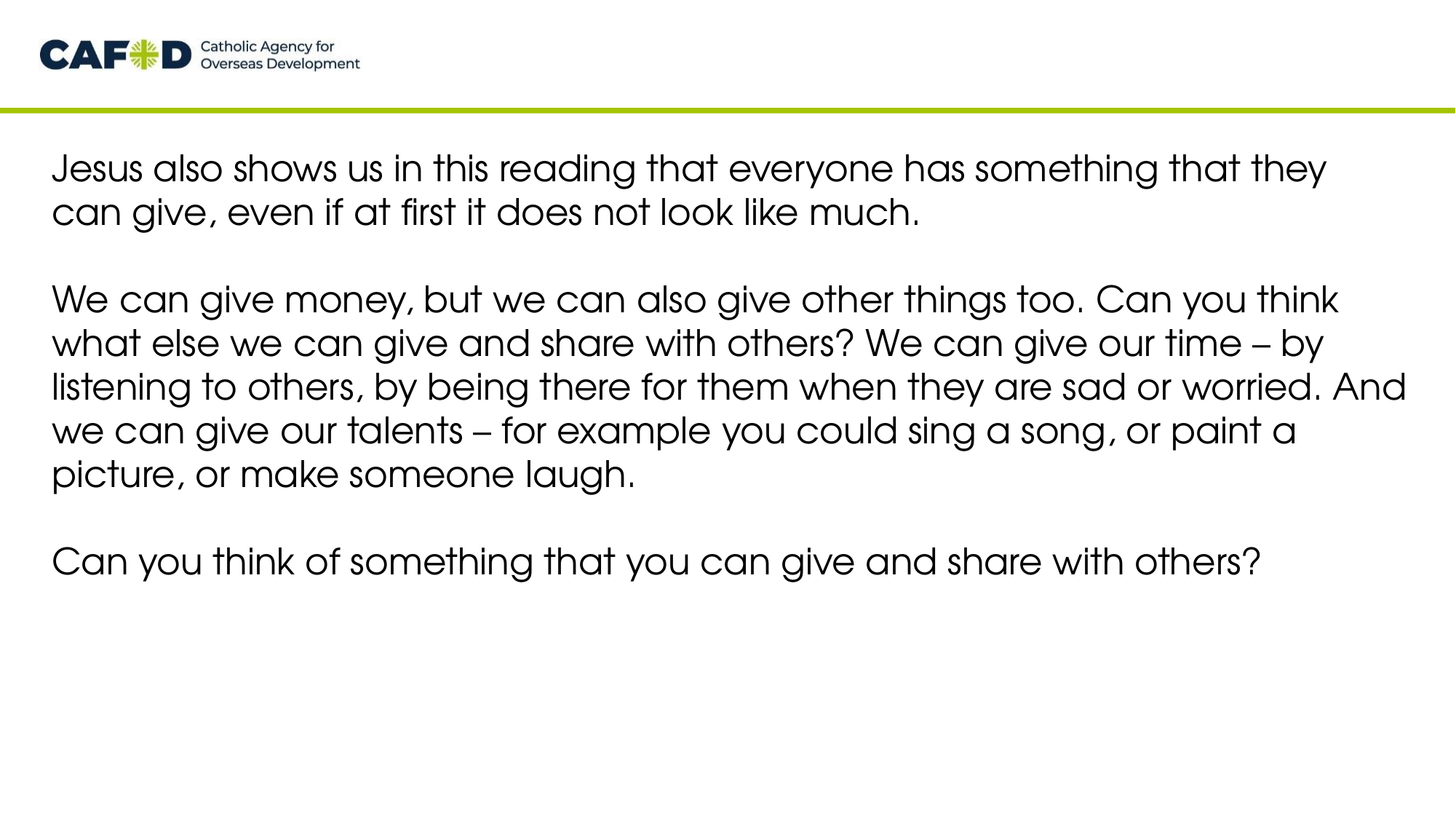

Jesus also shows us in this reading that everyone has something that they can give, even if at first it does not look like much.

We can give money, but we can also give other things too. Can you think what else we can give and share with others? We can give our time – by listening to others, by being there for them when they are sad or worried. And we can give our talents – for example you could sing a song, or paint a picture, or make someone laugh.

Can you think of something that you can give and share with others?